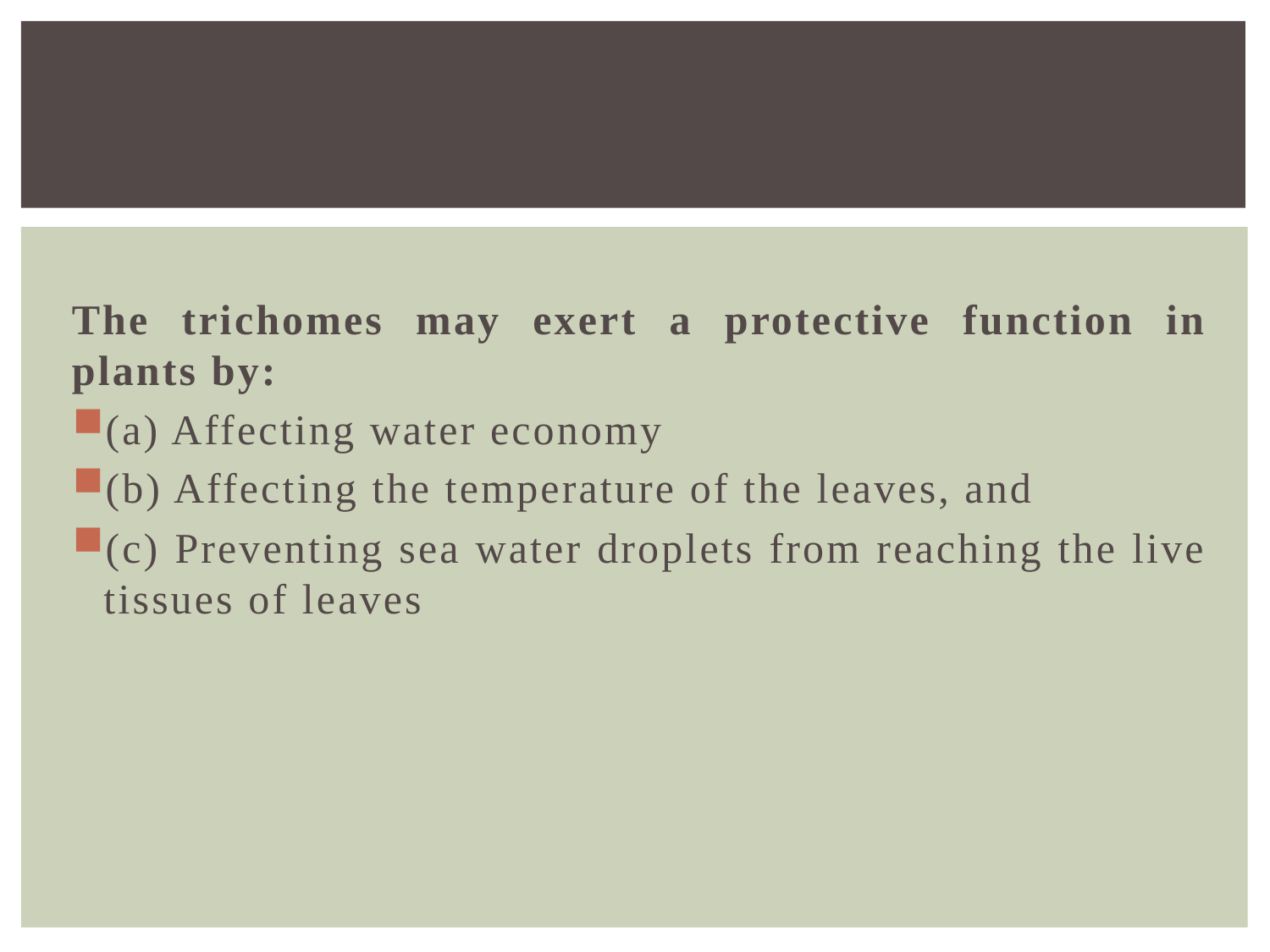

#
The trichomes may exert a protective function in plants by:
(a) Affecting water economy
(b) Affecting the temperature of the leaves, and
(c) Preventing sea water droplets from reaching the live tissues of leaves